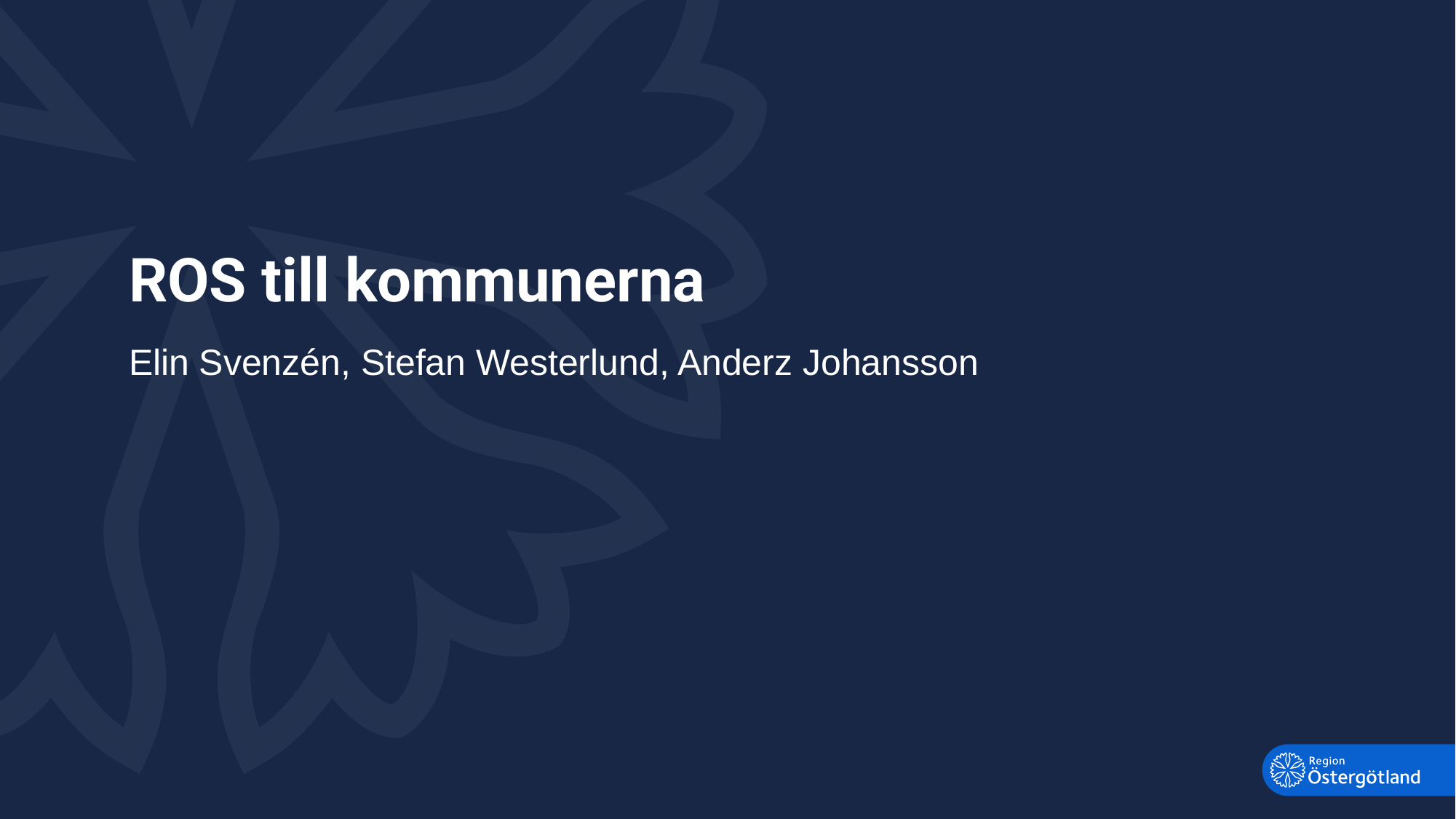

# ROS till kommunerna
Elin Svenzén, Stefan Westerlund, Anderz Johansson